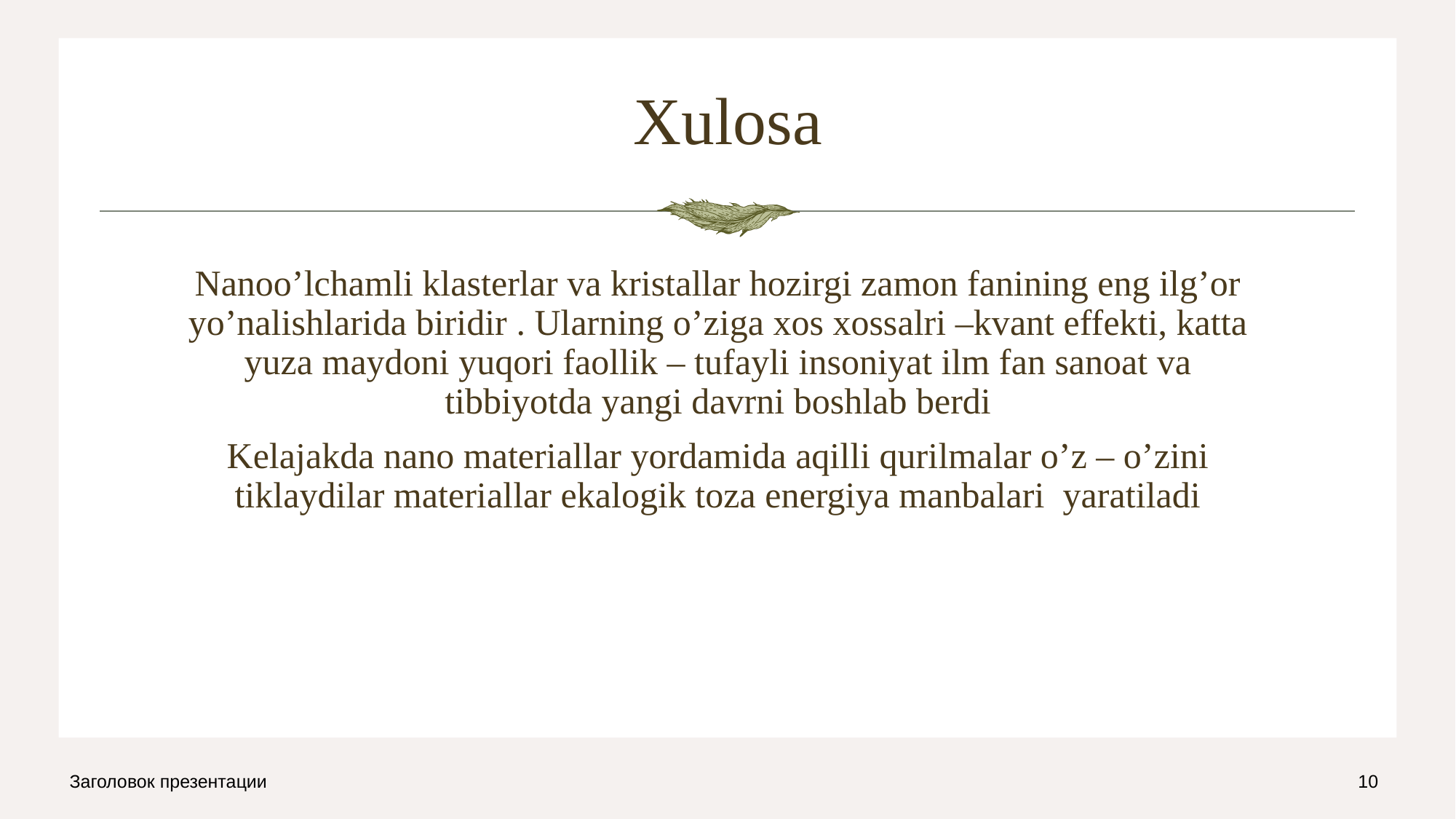

# Xulosa
Nanoo’lchamli klasterlar va kristallar hozirgi zamon fanining eng ilg’or yo’nalishlarida biridir . Ularning o’ziga xos xossalri –kvant effekti, katta yuza maydoni yuqori faollik – tufayli insoniyat ilm fan sanoat va tibbiyotda yangi davrni boshlab berdi
Kelajakda nano materiallar yordamida aqilli qurilmalar o’z – o’zini tiklaydilar materiallar ekalogik toza energiya manbalari  yaratiladi

Заголовок презентации
10